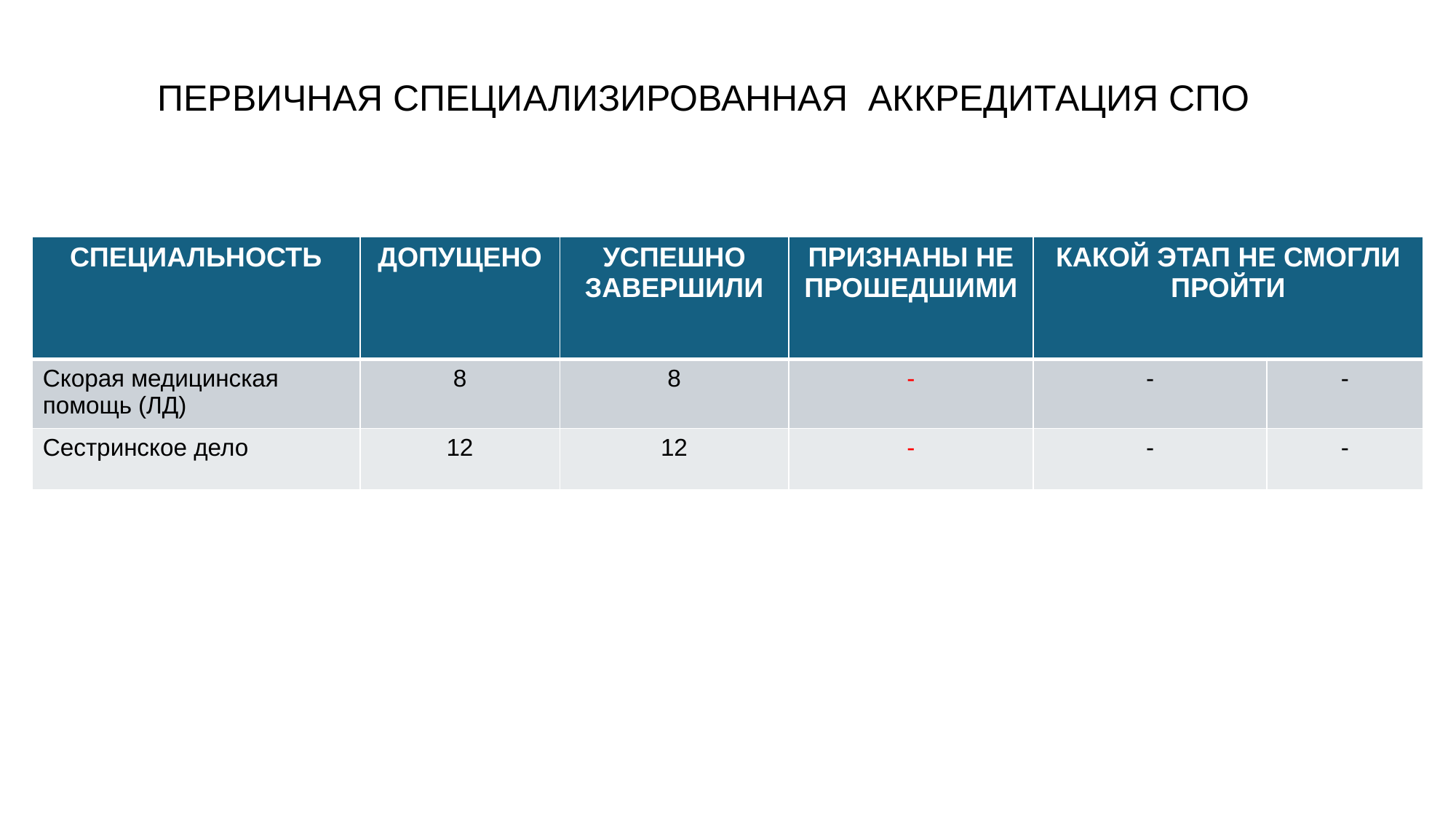

ПЕРВИЧНАЯ СПЕЦИАЛИЗИРОВАННАЯ  АККРЕДИТАЦИЯ СПО

| СПЕЦИАЛЬНОСТЬ | ДОПУЩЕНО | УСПЕШНО ЗАВЕРШИЛИ | ПРИЗНАНЫ НЕ ПРОШЕДШИМИ | КАКОЙ ЭТАП НЕ СМОГЛИ ПРОЙТИ |  |
| --- | --- | --- | --- | --- | --- |
| Скорая медицинская помощь (ЛД) | 8 | 8 | - | - | - |
| Сестринское дело | 12 | 12 | - | - | - |